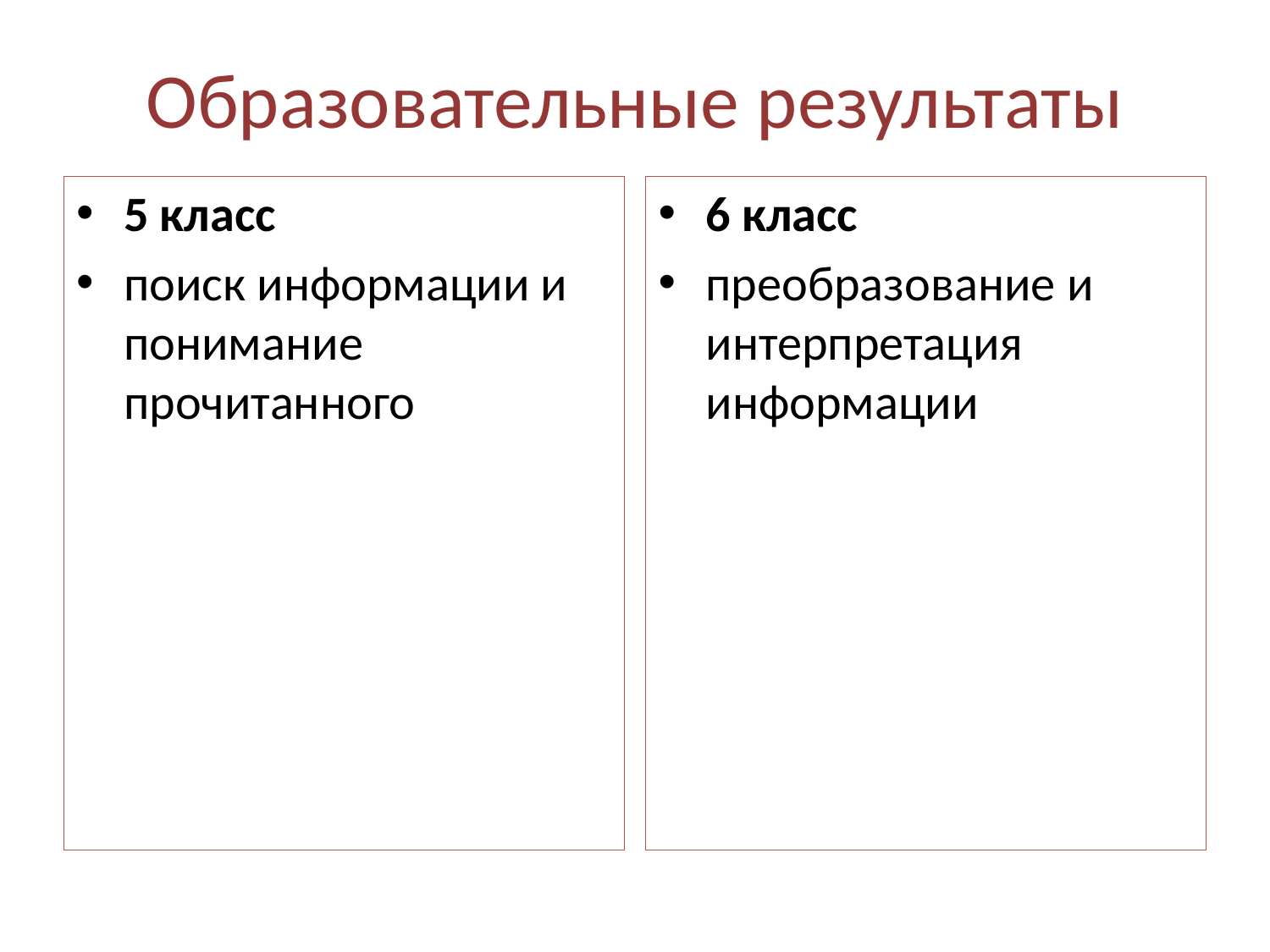

# Образовательные результаты
5 класс
поиск информации и понимание прочитанного

6 класс
преобразование и интерпретация информации